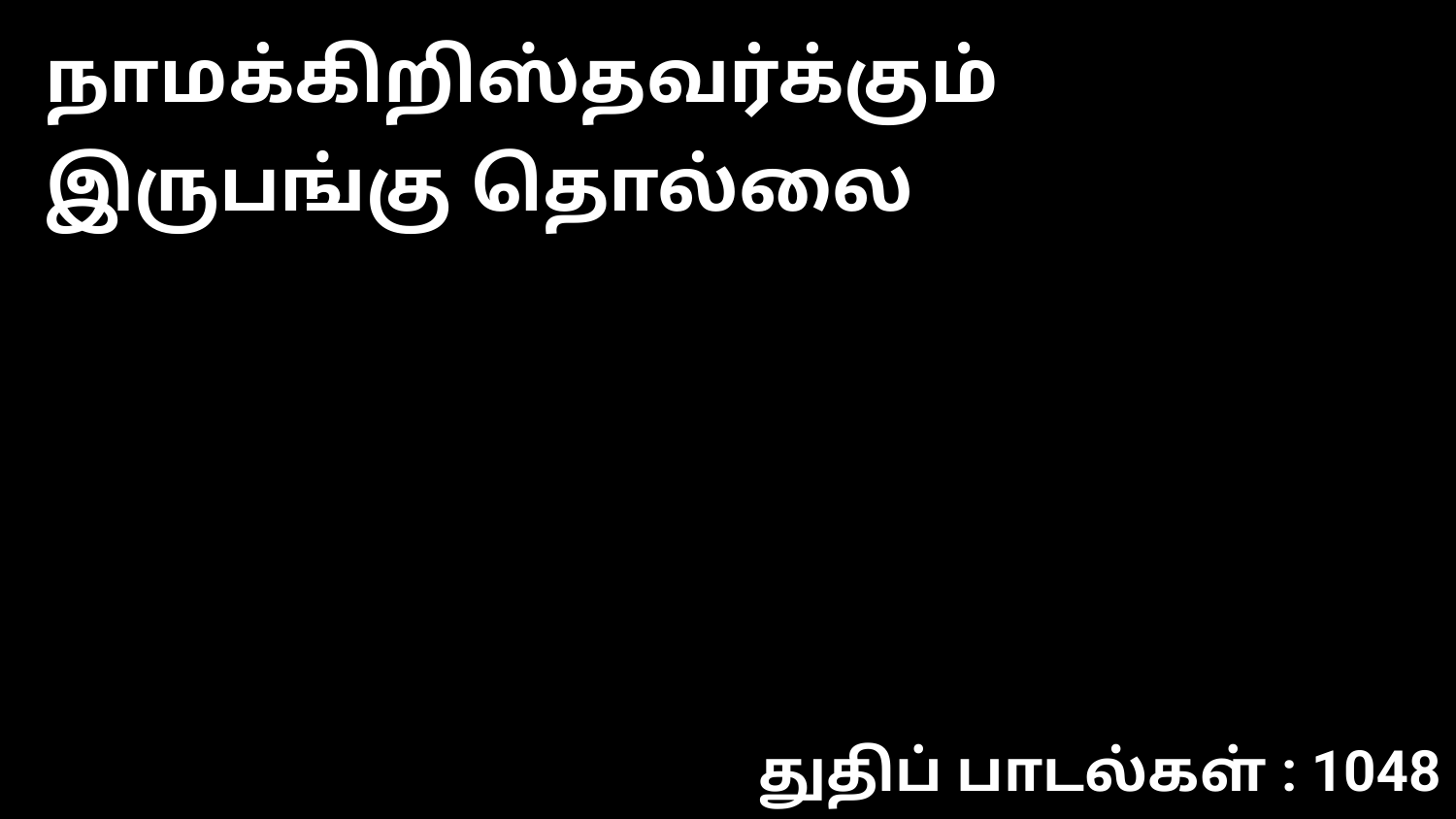

நாமக்கிறிஸ்தவர்க்கும் இருபங்கு தொல்லை
துதிப் பாடல்கள் : 1048